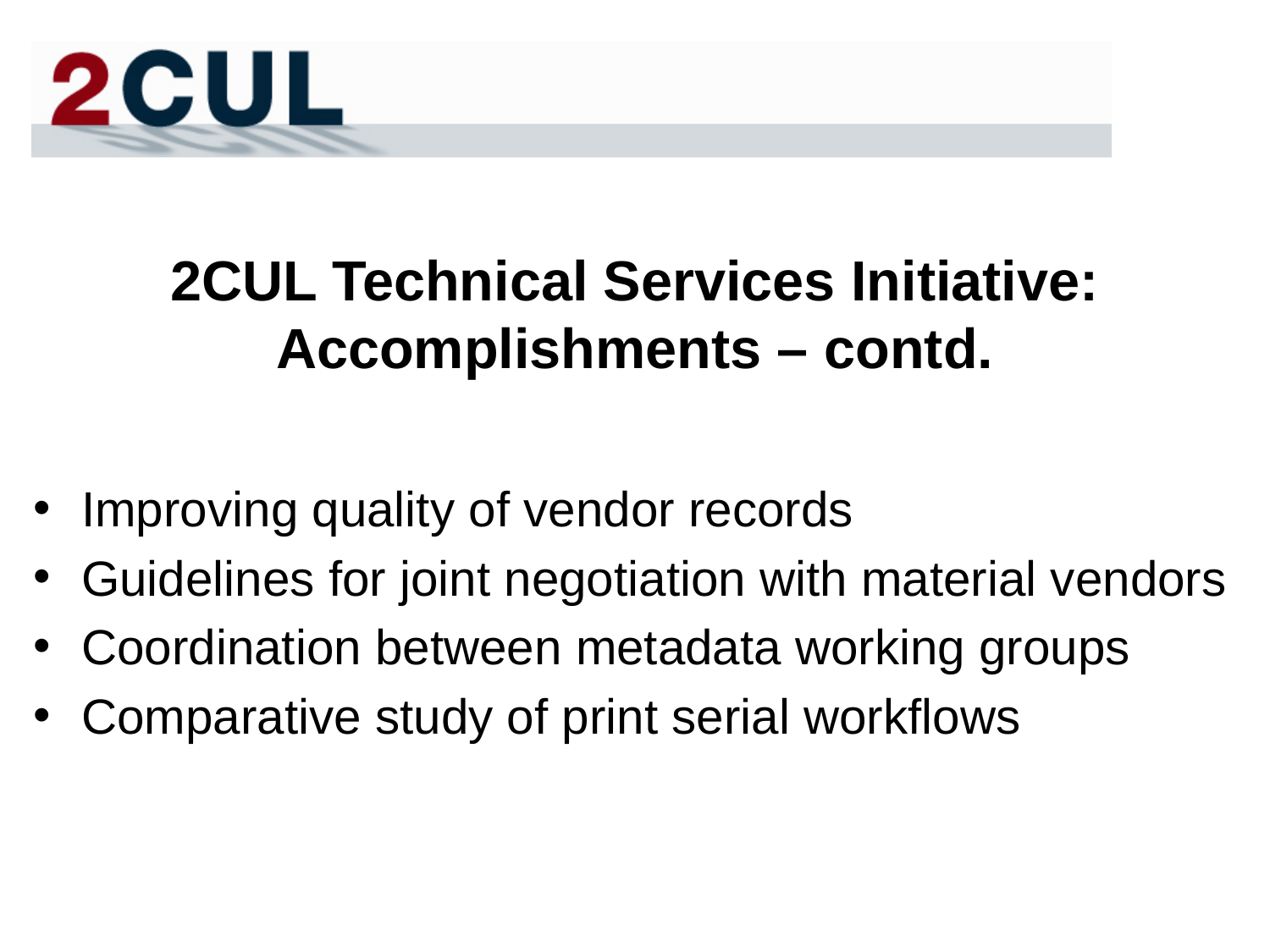

# 2CUL Technical Services Initiative: Accomplishments – contd.

Improving quality of vendor records
Guidelines for joint negotiation with material vendors
Coordination between metadata working groups
Comparative study of print serial workflows